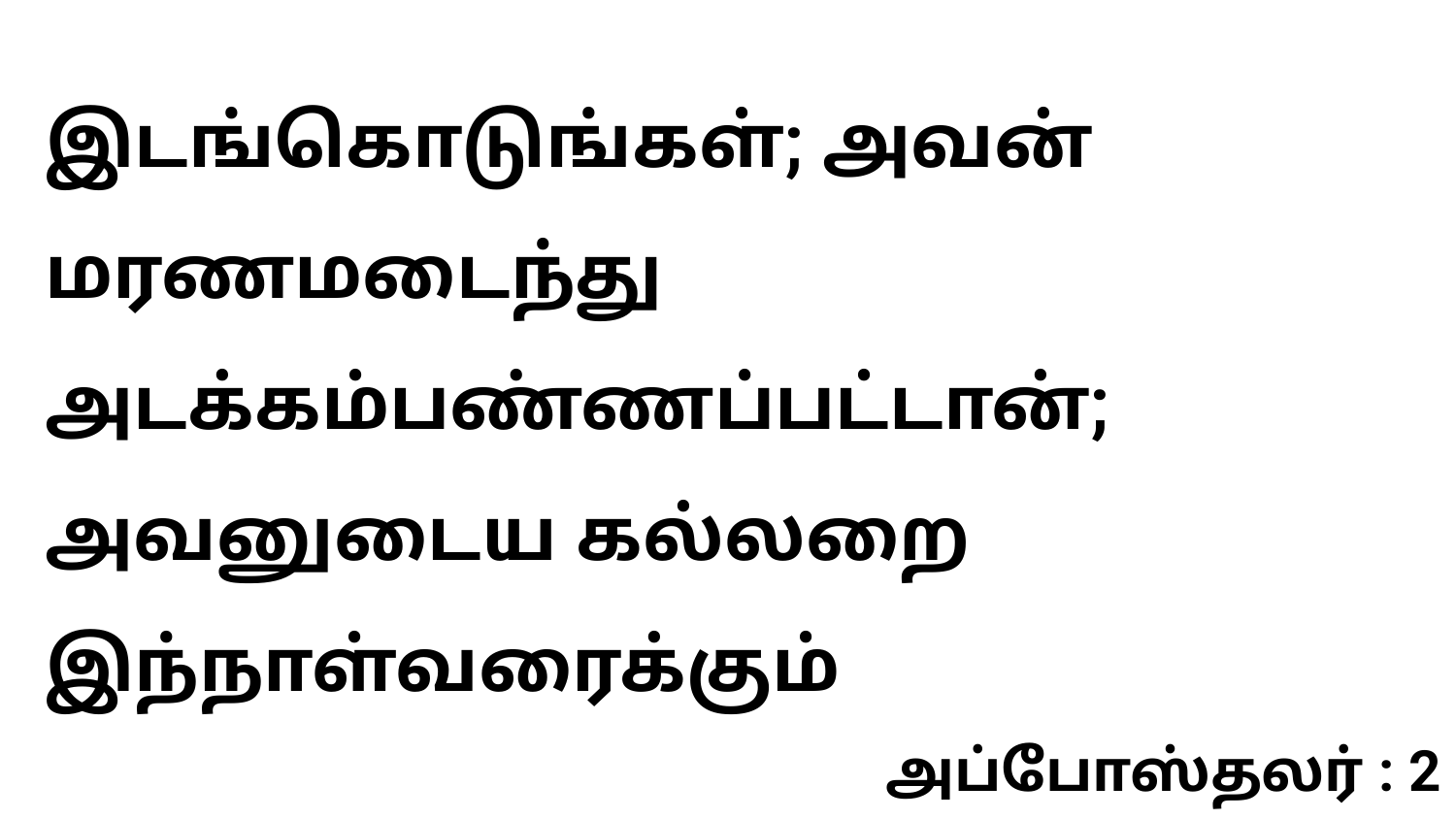

இடங்கொடுங்கள்; அவன் மரணமடைந்து அடக்கம்பண்ணப்பட்டான்; அவனுடைய கல்லறை இந்நாள்வரைக்கும்
அப்போஸ்தலர் : 2